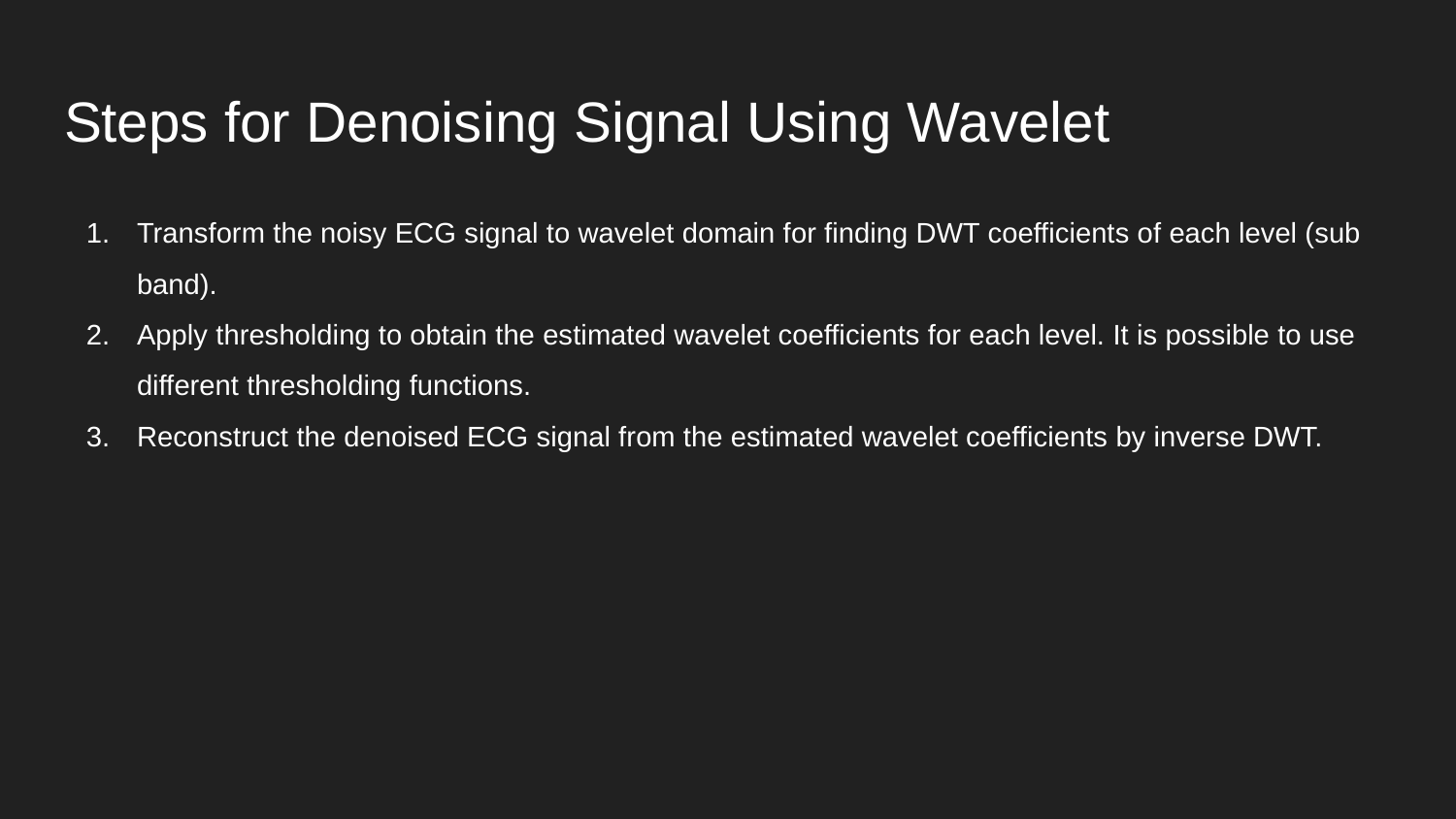

# Steps for Denoising Signal Using Wavelet
Transform the noisy ECG signal to wavelet domain for finding DWT coefficients of each level (sub band).
Apply thresholding to obtain the estimated wavelet coefficients for each level. It is possible to use different thresholding functions.
Reconstruct the denoised ECG signal from the estimated wavelet coefficients by inverse DWT.